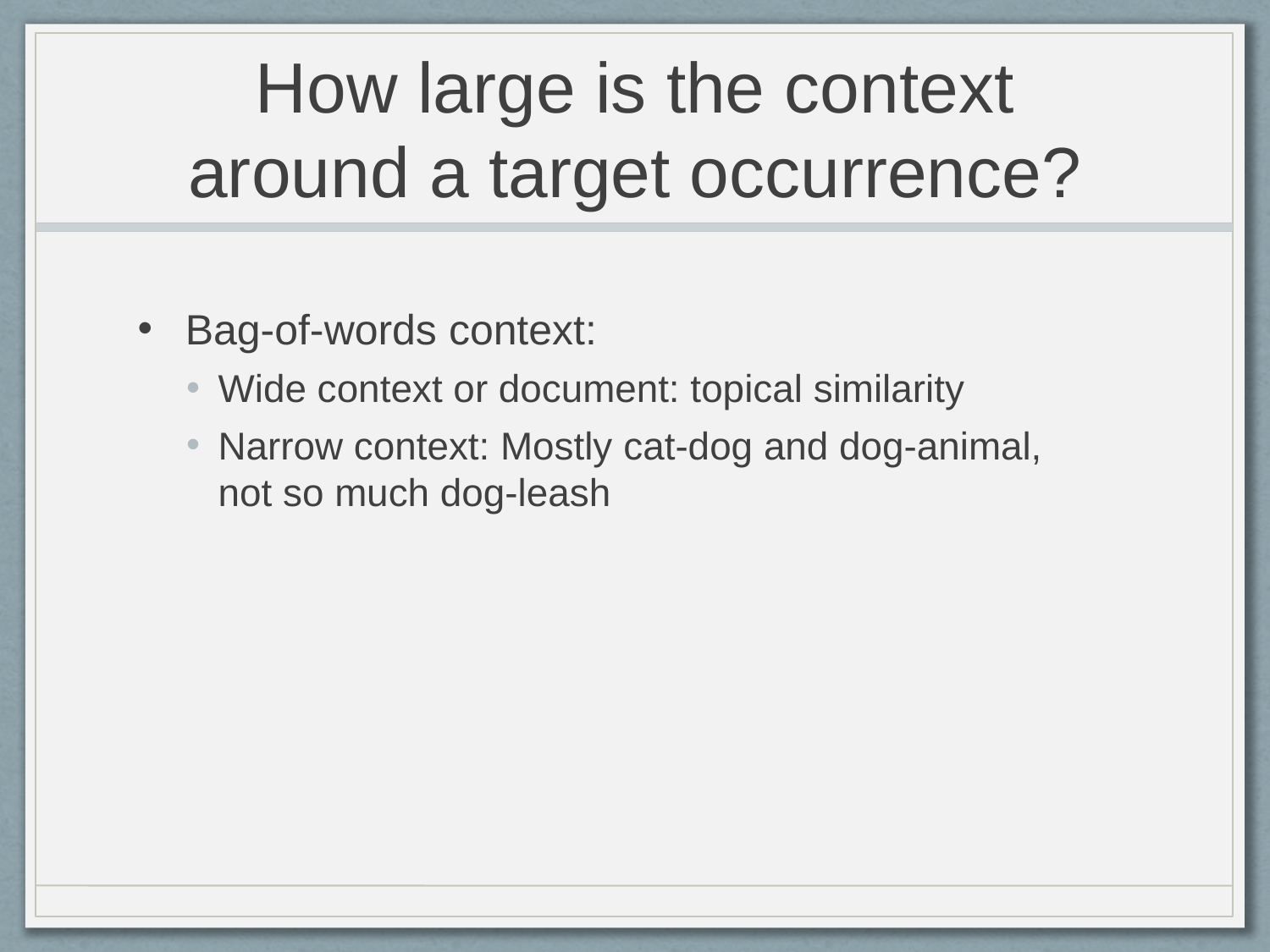

# How large is the context around a target occurrence?
Bag-of-words context:
Wide context or document: topical similarity
Narrow context: Mostly cat-dog and dog-animal,
not so much dog-leash